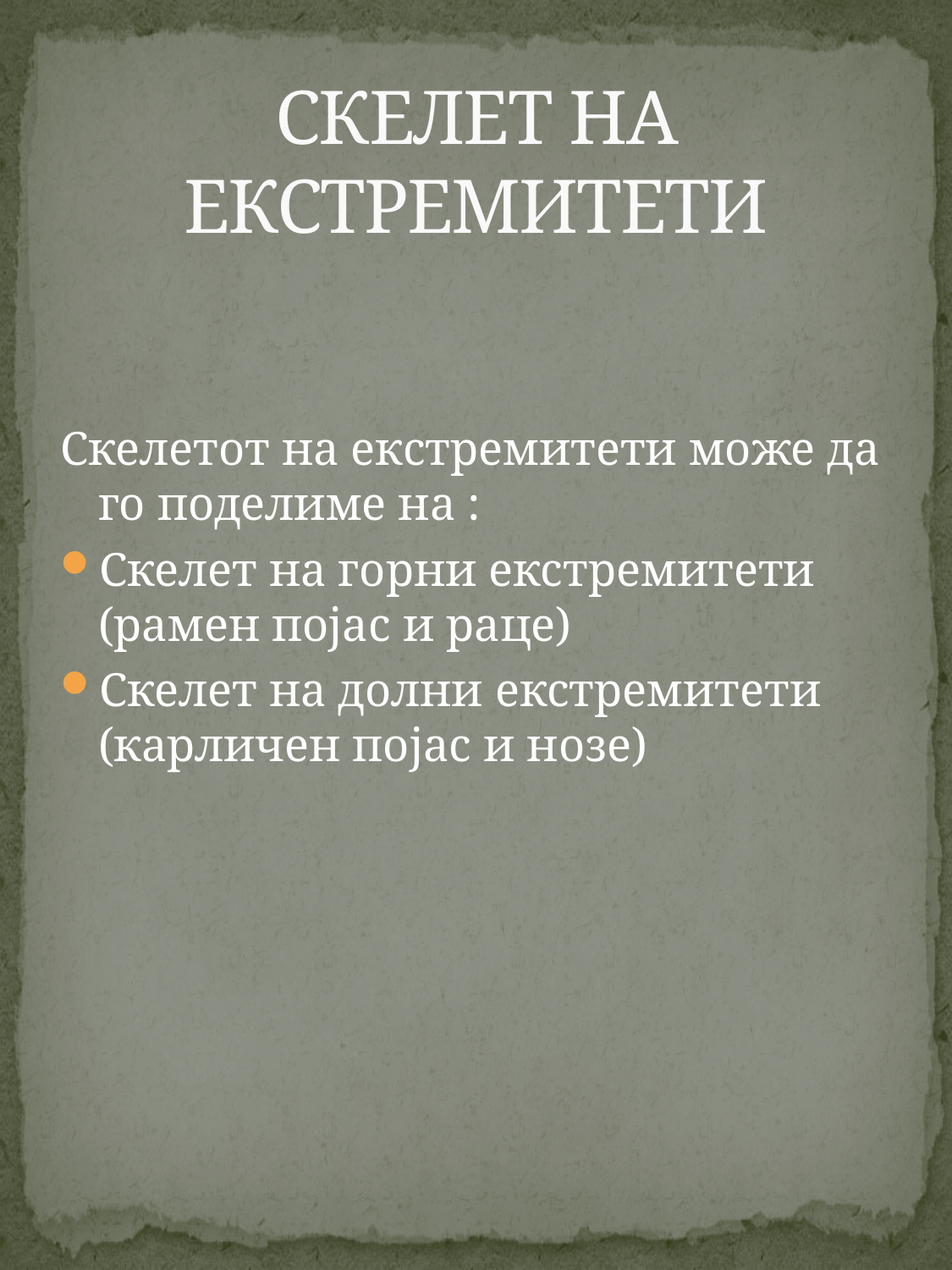

# СКЕЛЕТ НА ЕКСТРЕМИТЕТИ

Скелетот на екстремитети може да го поделиме на :
Скелет на горни екстремитети (рамен појас и раце)
Скелет на долни екстремитети (карличен појас и нозе)